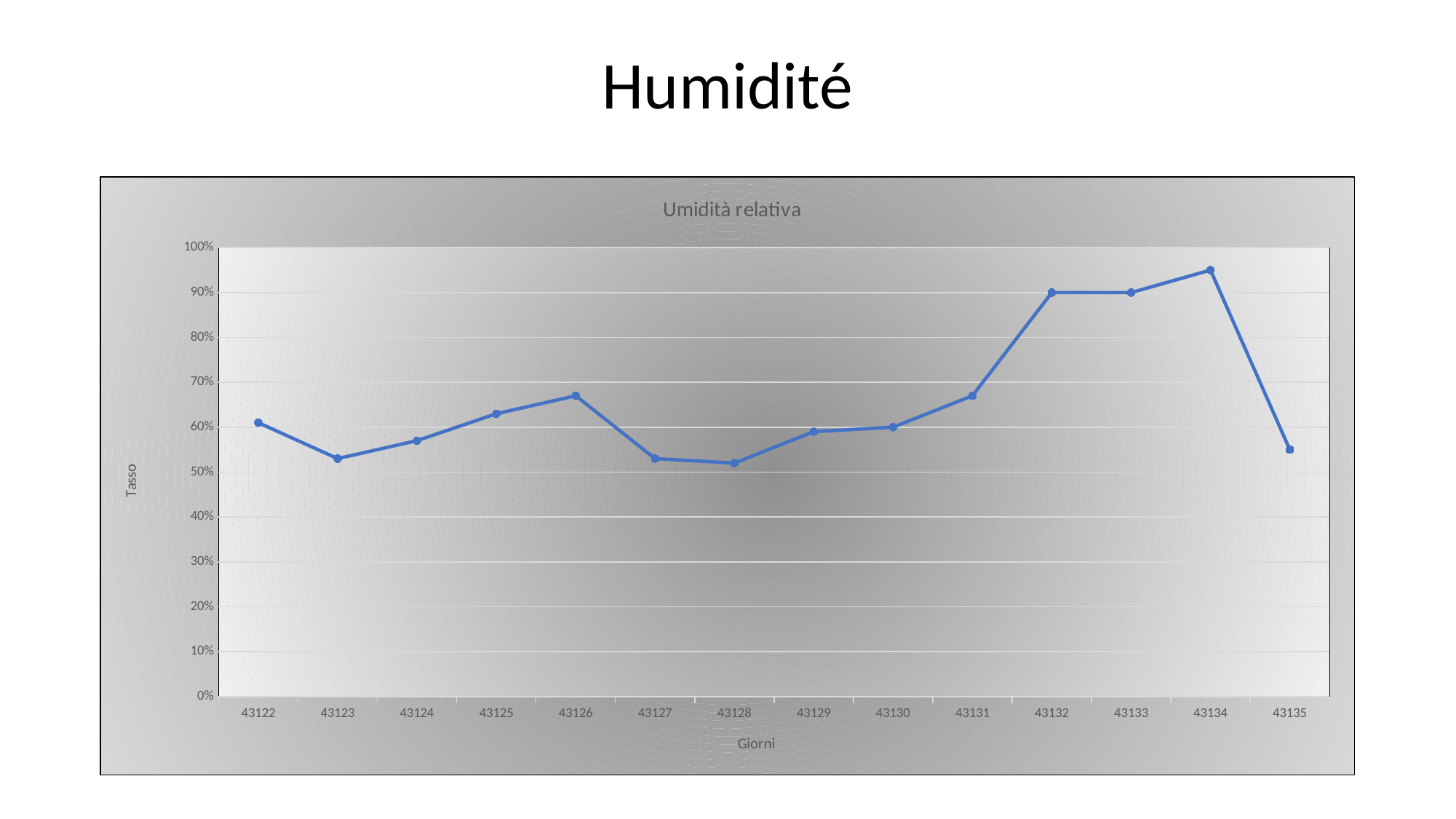

# Humidité

### Chart:

| Category |   Umidità relativa |
|---|---|
| 43122 | 0.61 |
| 43123 | 0.53 |
| 43124 | 0.57 |
| 43125 | 0.63 |
| 43126 | 0.67 |
| 43127 | 0.53 |
| 43128 | 0.52 |
| 43129 | 0.59 |
| 43130 | 0.6 |
| 43131 | 0.67 |
| 43132 | 0.9 |
| 43133 | 0.9 |
| 43134 | 0.95 |
| 43135 | 0.55 |